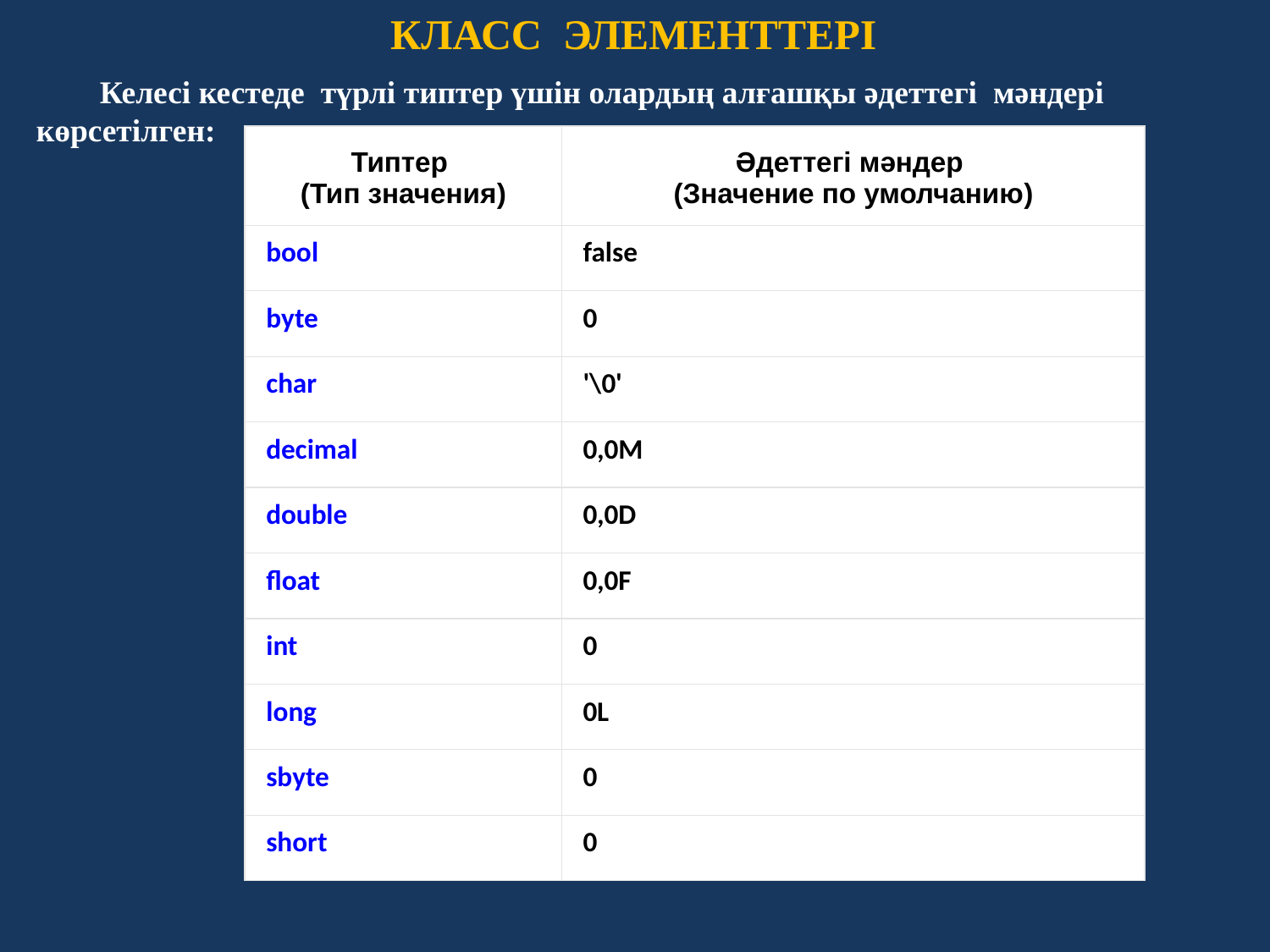

КЛАСС  ЭЛЕМЕНТТЕРІ
Келесі кестеде  түрлі типтер үшін олардың алғашқы әдеттегі  мәндері көрсетілген:
| Типтер (Тип значения) | Әдеттегі мәндер (Значение по умолчанию) |
| --- | --- |
| bool | false |
| byte | 0 |
| char | '\0' |
| decimal | 0,0M |
| double | 0,0D |
| float | 0,0F |
| int | 0 |
| long | 0L |
| sbyte | 0 |
| short | 0 |
Назар аударыңыз,  C# тілінде  инициаланбаған айнымалылыр  қолданылмайды.